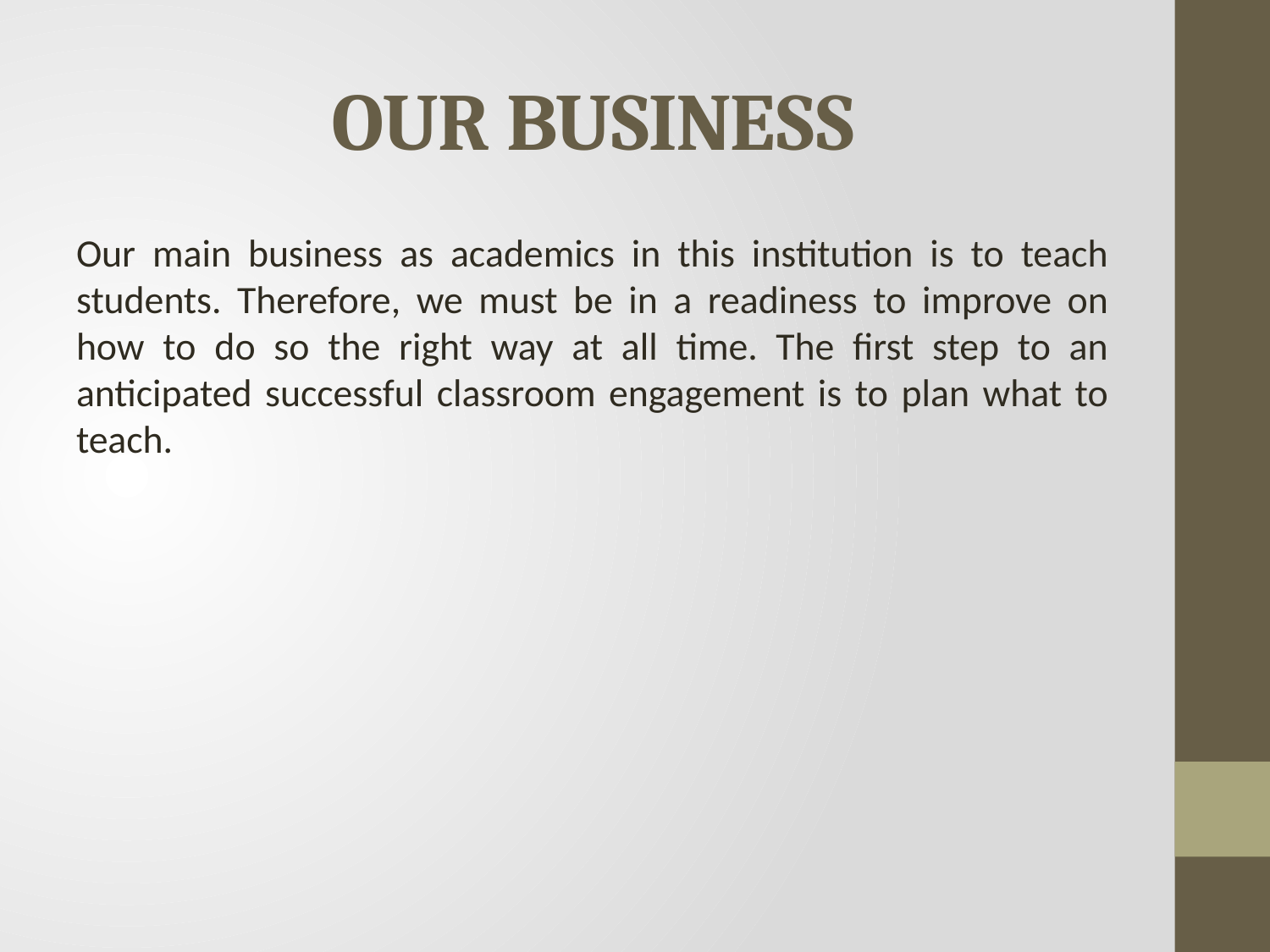

# OUR BUSINESS
Our main business as academics in this institution is to teach students. Therefore, we must be in a readiness to improve on how to do so the right way at all time. The first step to an anticipated successful classroom engagement is to plan what to teach.